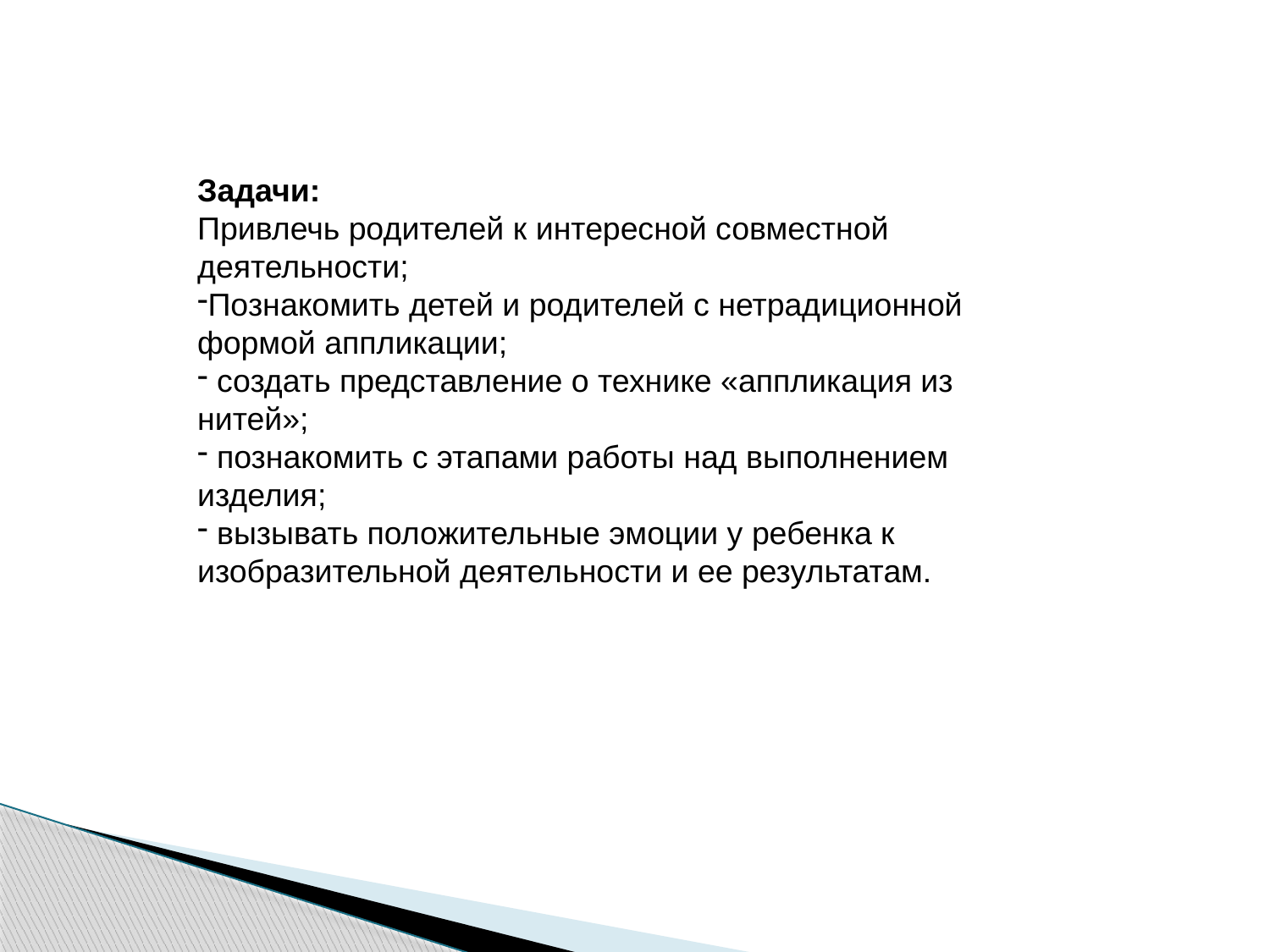

Задачи:
Привлечь родителей к интересной совместной деятельности;
Познакомить детей и родителей с нетрадиционной формой аппликации;
 создать представление о технике «аппликация из нитей»;
 познакомить с этапами работы над выполнением изделия;
 вызывать положительные эмоции у ребенка к изобразительной деятельности и ее результатам.